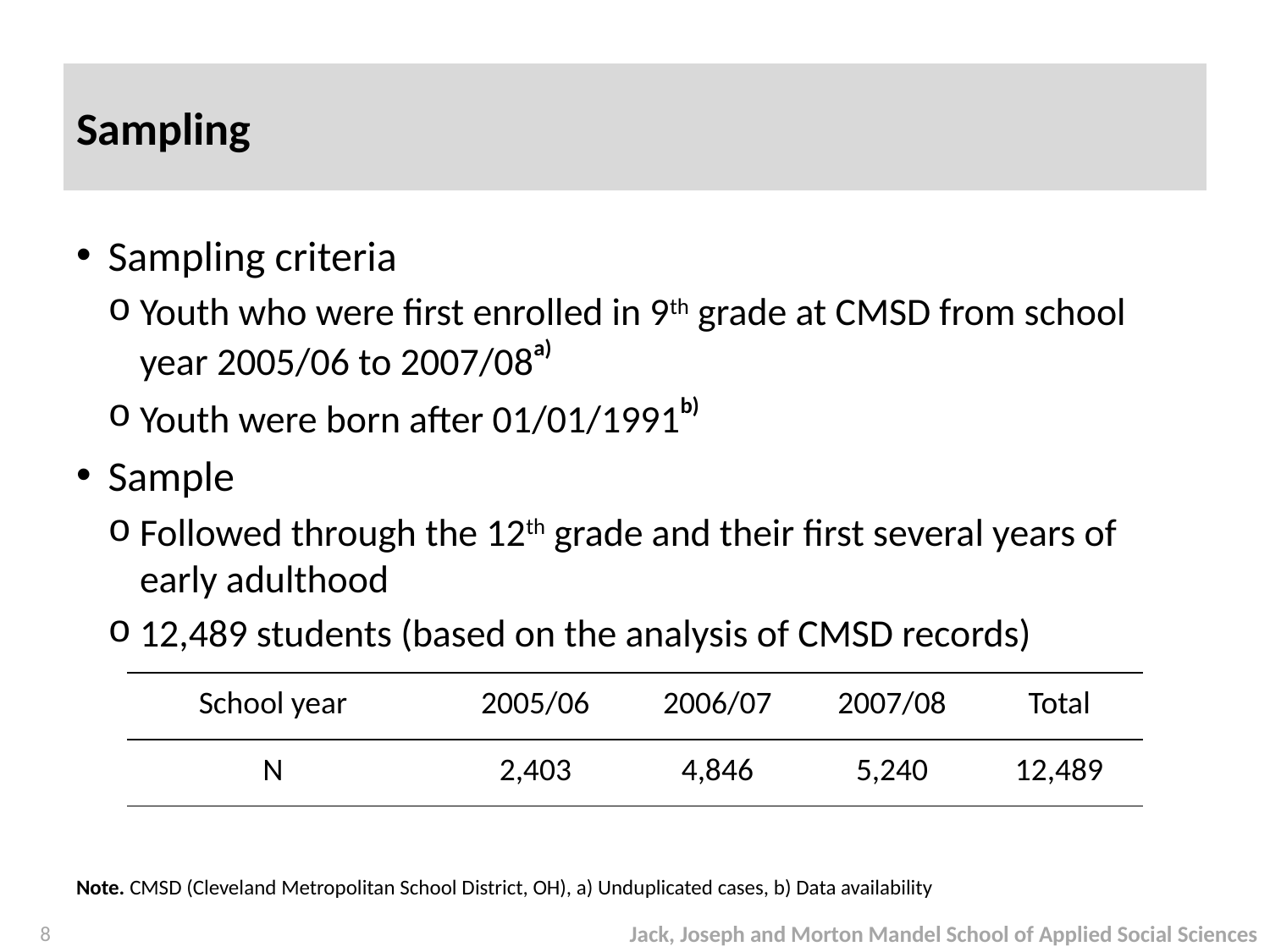

# Sampling
Sampling criteria
Youth who were first enrolled in 9th grade at CMSD from school year 2005/06 to 2007/08a)
Youth were born after 01/01/1991b)
Sample
Followed through the 12th grade and their first several years of early adulthood
12,489 students (based on the analysis of CMSD records)

Note. CMSD (Cleveland Metropolitan School District, OH), a) Unduplicated cases, b) Data availability
| School year |  | 2005/06 | 2006/07 | 2007/08 | Total |
| --- | --- | --- | --- | --- | --- |
| N |  | 2,403 | 4,846 | 5,240 | 12,489 |